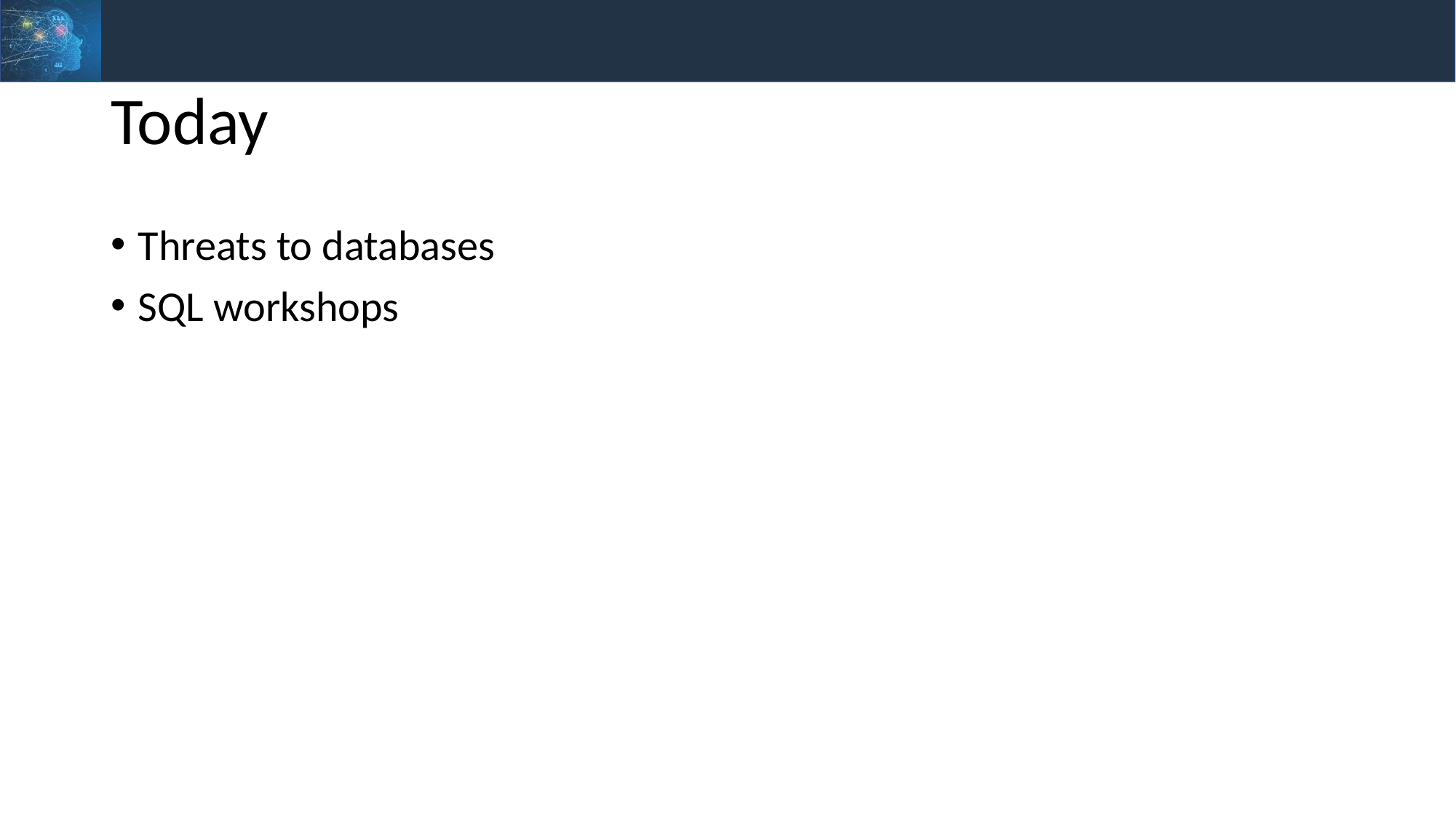

# Today
Threats to databases
SQL workshops